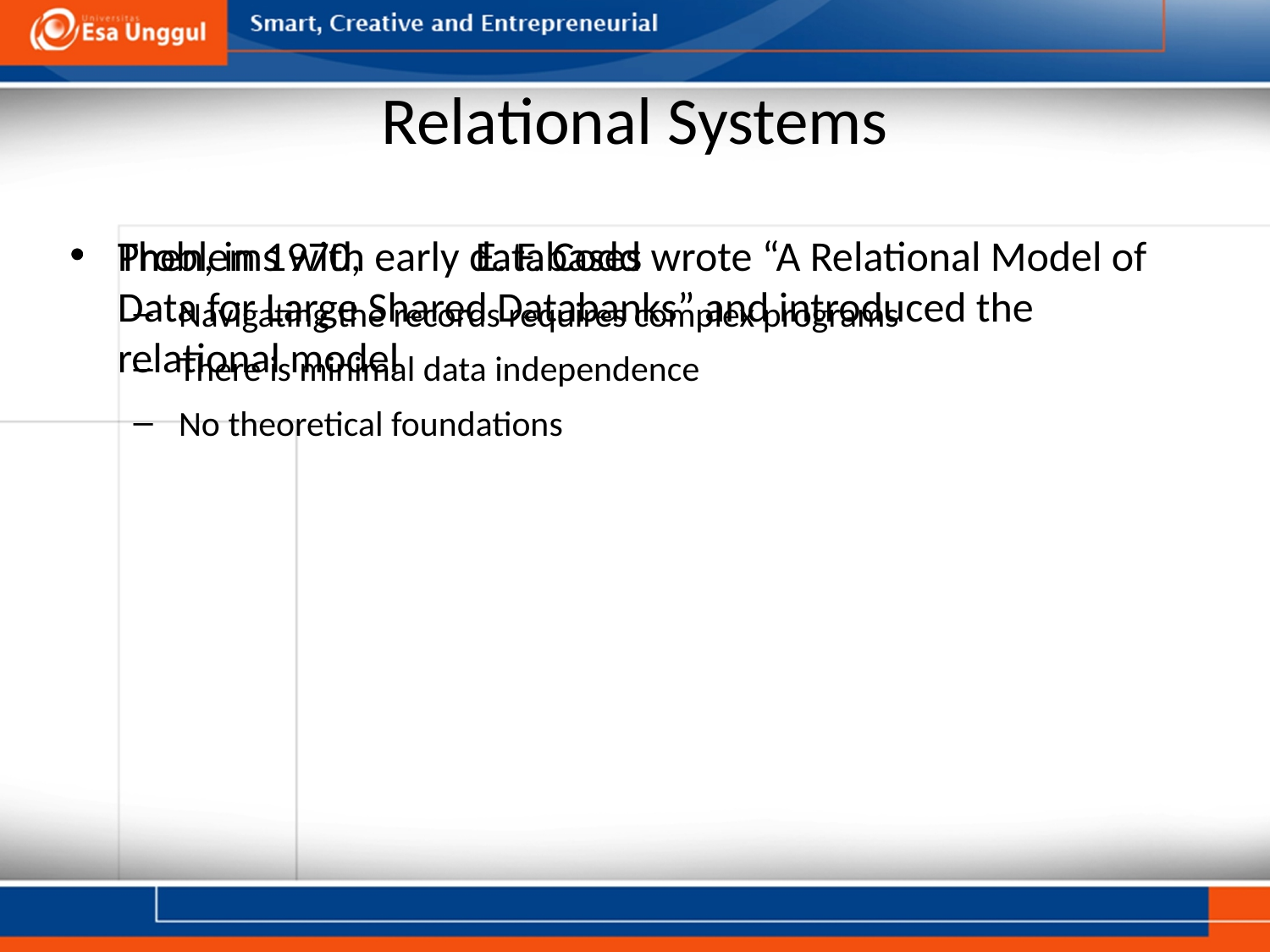

# Relational Systems
Problems with early databases
Navigating the records requires complex programs
There is minimal data independence
No theoretical foundations

Then, in 1970,            E. F. Codd wrote “A Relational Model of Data for Large Shared Databanks” and introduced the relational model